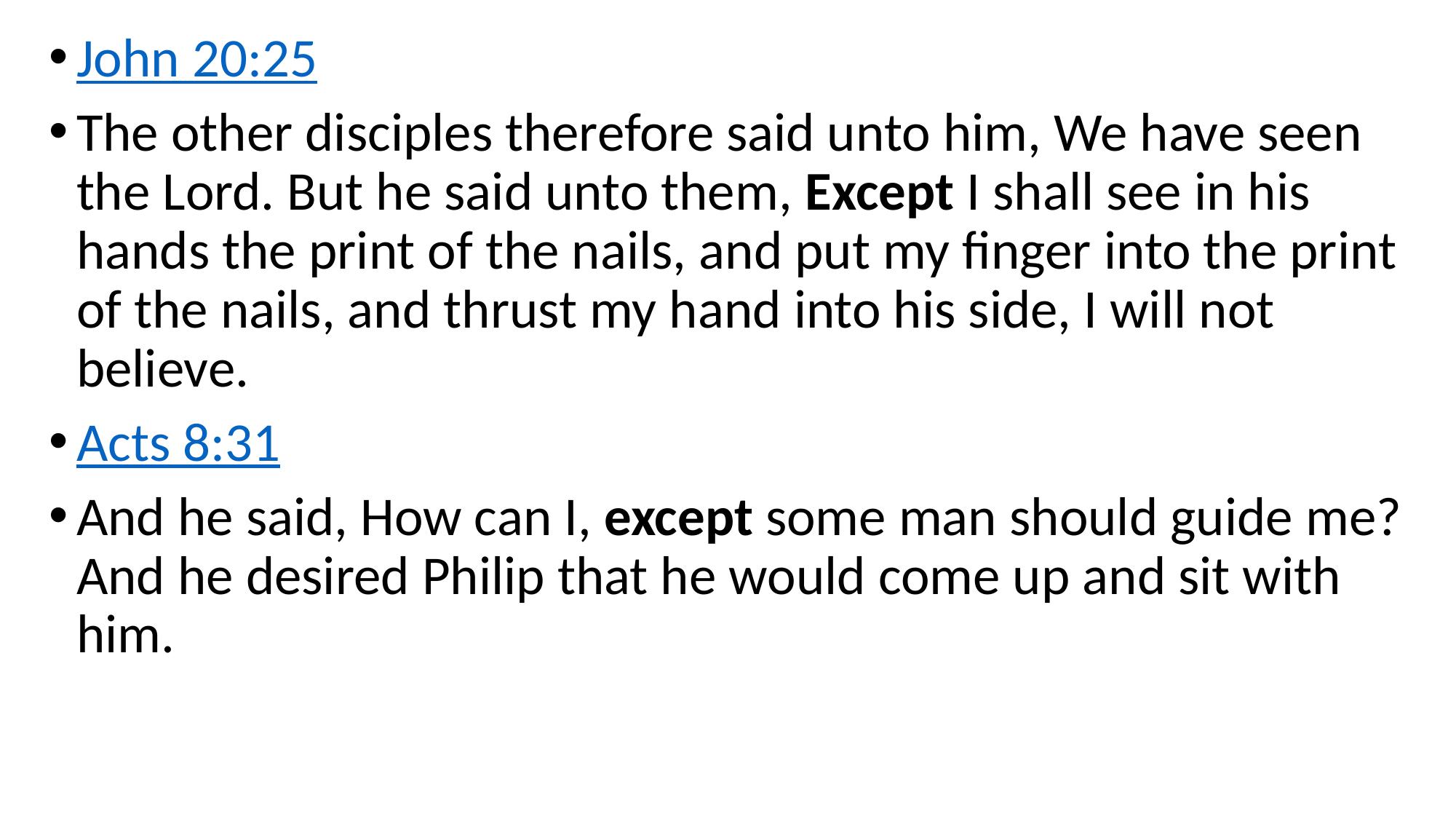

John 20:25
The other disciples therefore said unto him, We have seen the Lord. But he said unto them, Except I shall see in his hands the print of the nails, and put my finger into the print of the nails, and thrust my hand into his side, I will not believe.
Acts 8:31
And he said, How can I, except some man should guide me? And he desired Philip that he would come up and sit with him.